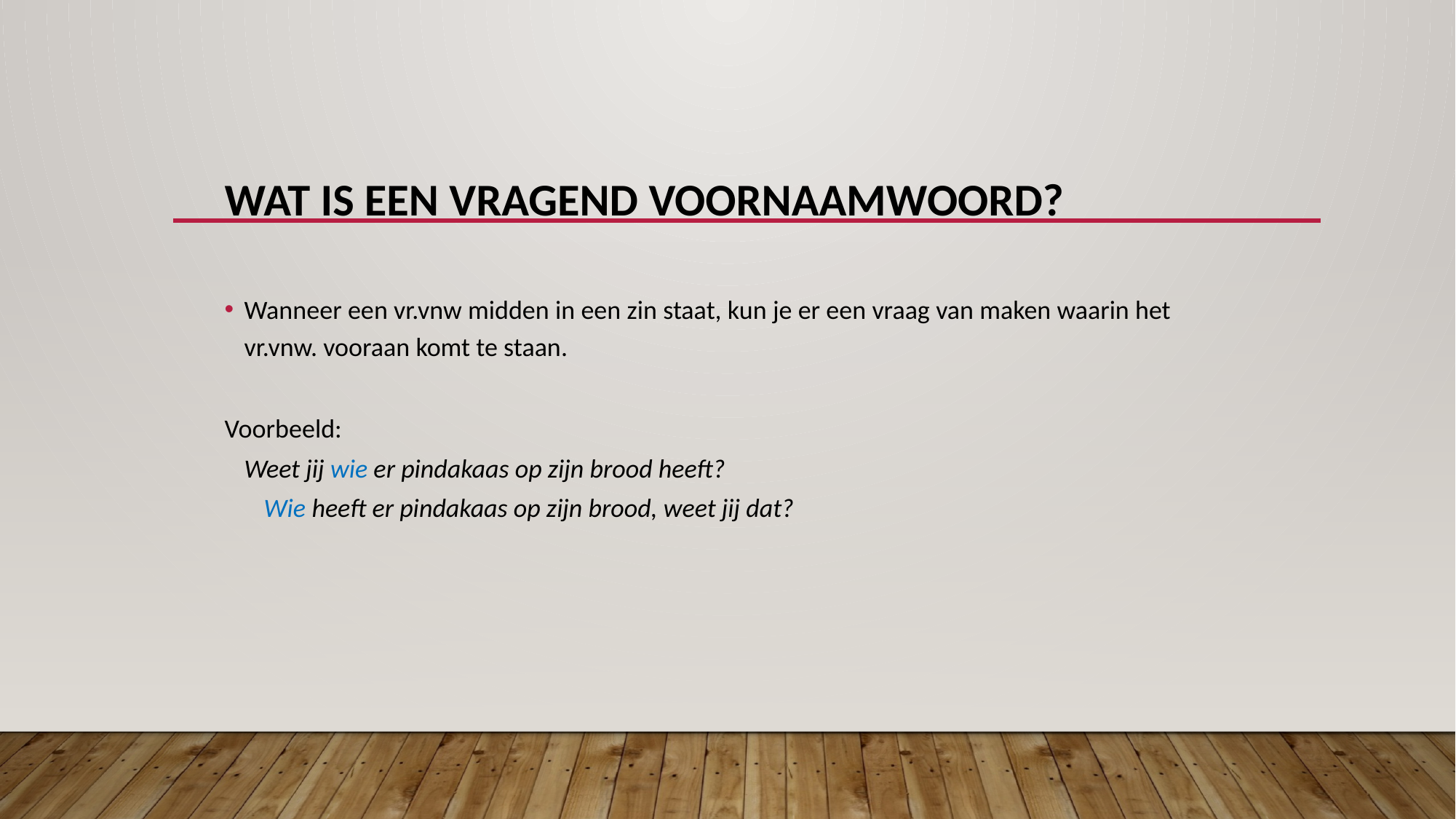

# Wat is een vragend voornaamwoord?

Wanneer een vr.vnw midden in een zin staat, kun je er een vraag van maken waarin het vr.vnw. vooraan komt te staan.

Voorbeeld:
	Weet jij wie er pindakaas op zijn brood heeft?
	Wie heeft er pindakaas op zijn brood, weet jij dat?